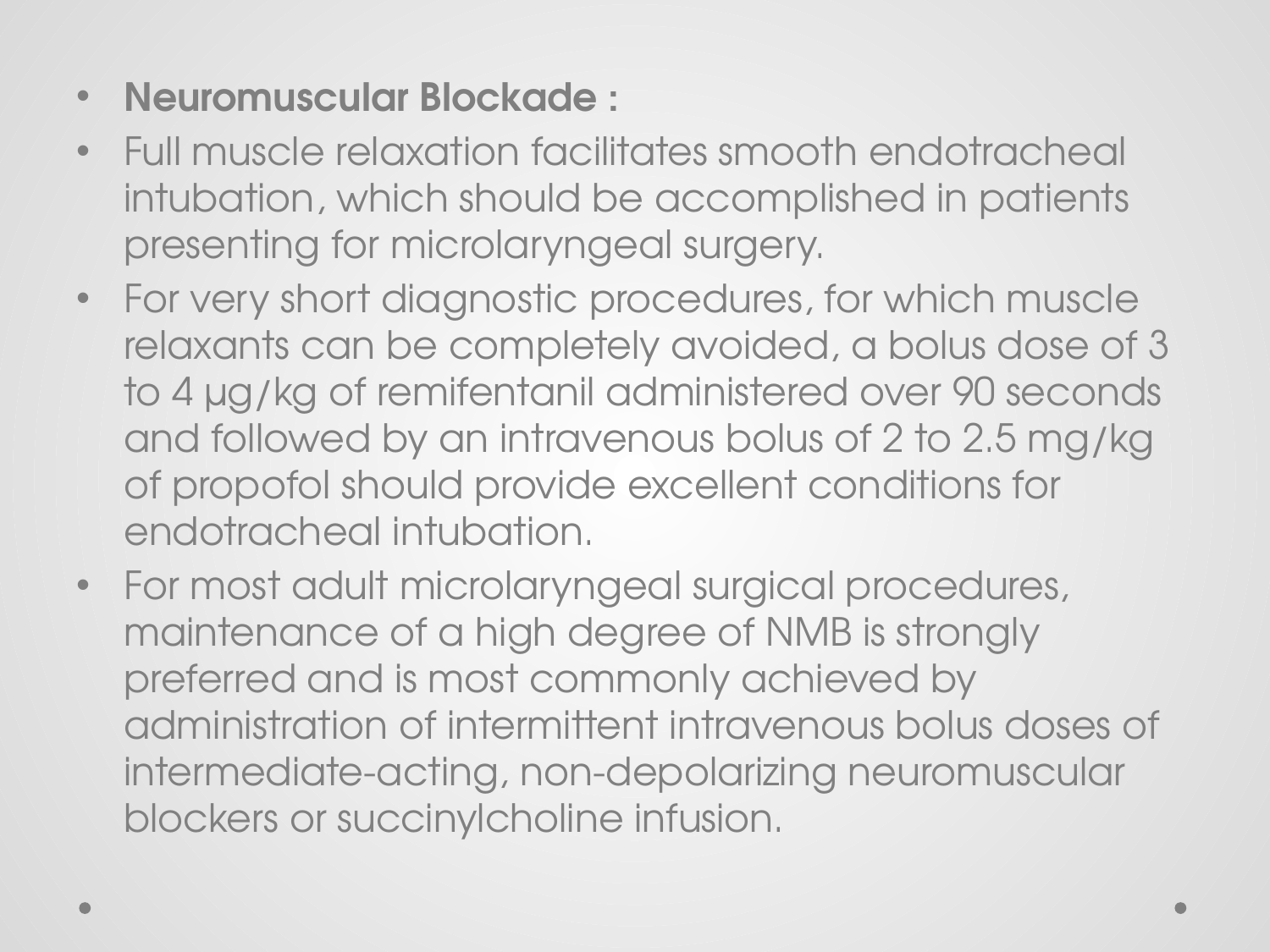

Neuromuscular Blockade :
Full muscle relaxation facilitates smooth endotracheal intubation, which should be accomplished in patients presenting for microlaryngeal surgery.
For very short diagnostic procedures, for which muscle relaxants can be completely avoided, a bolus dose of 3 to 4 µg/kg of remifentanil administered over 90 seconds and followed by an intravenous bolus of 2 to 2.5 mg/kg of propofol should provide excellent conditions for endotracheal intubation.
For most adult microlaryngeal surgical procedures, maintenance of a high degree of NMB is strongly preferred and is most commonly achieved by administration of intermittent intravenous bolus doses of intermediate-acting, non-depolarizing neuromuscular blockers or succinylcholine infusion.